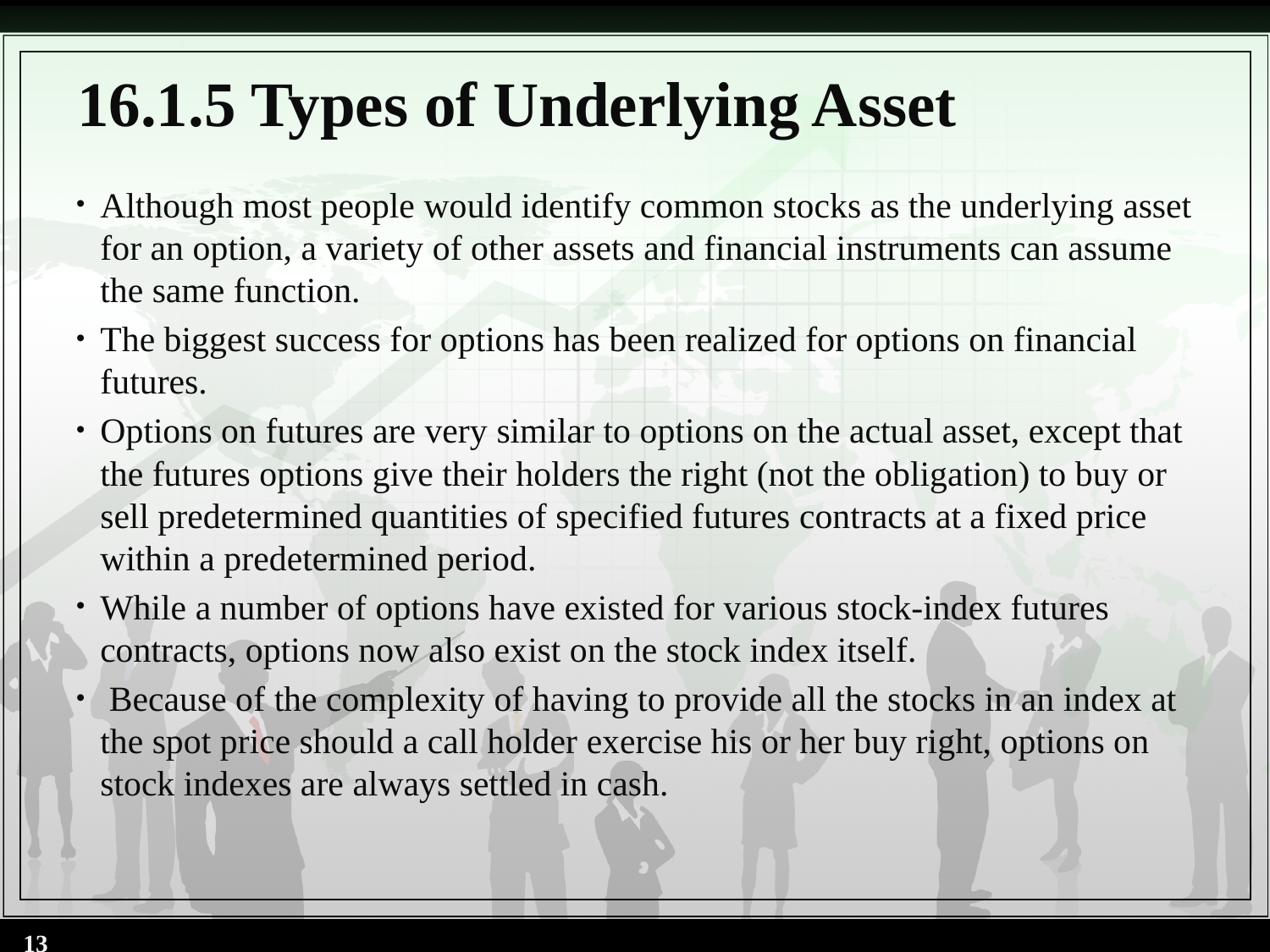

# 16.1.5 Types of Underlying Asset
Although most people would identify common stocks as the underlying asset for an option, a variety of other assets and financial instruments can assume the same function.
The biggest success for options has been realized for options on financial futures.
Options on futures are very similar to options on the actual asset, except that the futures options give their holders the right (not the obligation) to buy or sell predetermined quantities of specified futures contracts at a fixed price within a predetermined period.
While a number of options have existed for various stock-index futures contracts, options now also exist on the stock index itself.
 Because of the complexity of having to provide all the stocks in an index at the spot price should a call holder exercise his or her buy right, options on stock indexes are always settled in cash.
13